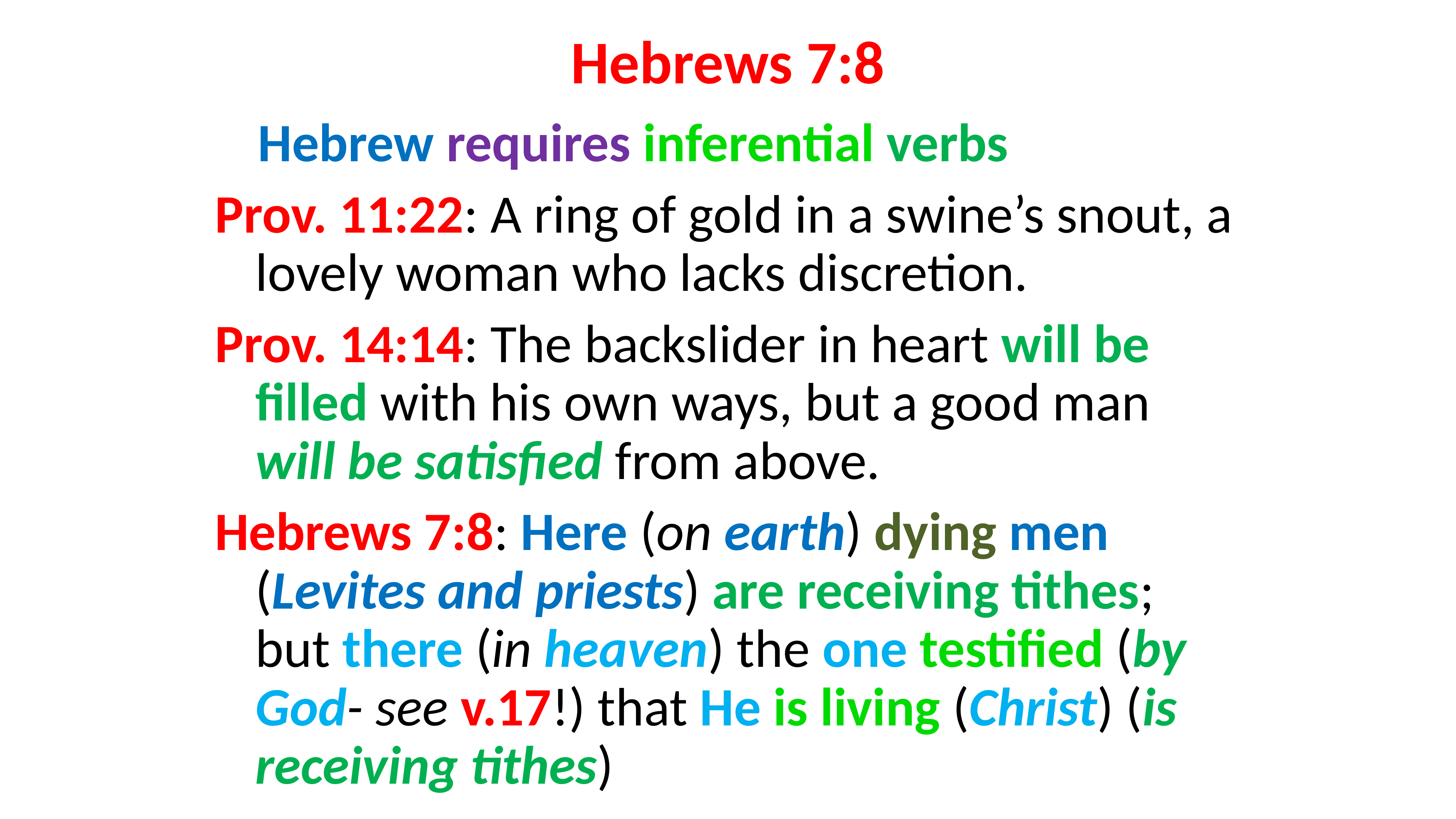

# Hebrews 7:8
Hebrew requires inferential verbs
Prov. 11:22: A ring of gold in a swine’s snout, a lovely woman who lacks discretion.
Prov. 14:14: The backslider in heart will be filled with his own ways, but a good man will be satisfied from above.
Hebrews 7:8: Here (on earth) dying men (Levites and priests) are receiving tithes; but there (in heaven) the one testified (by God- see v.17!) that He is living (Christ) (is receiving tithes)